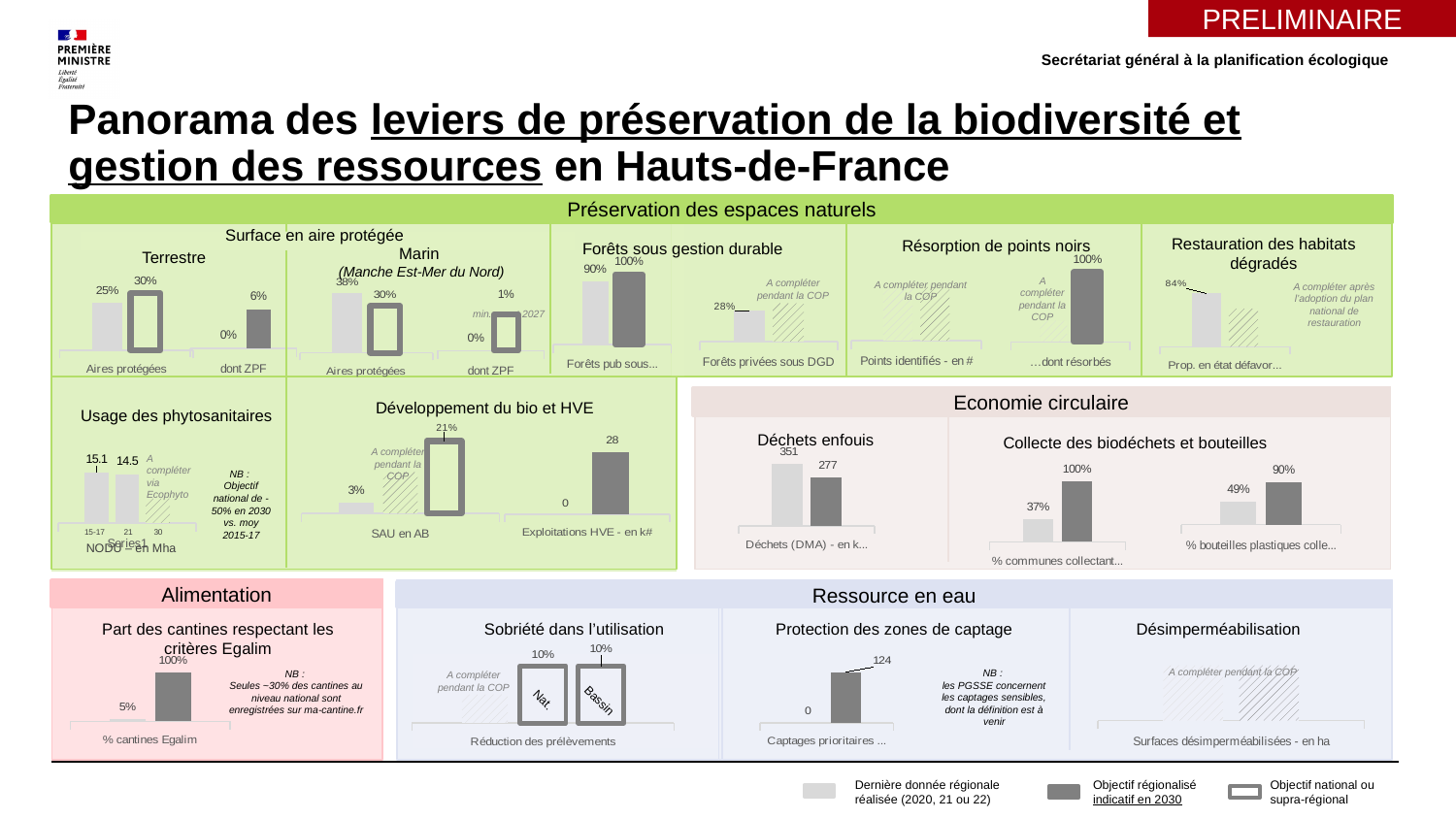

Secrétariat général à la planification écologique
# Panorama des leviers de préservation de la biodiversité et gestion des ressources en Hauts-de-France

Préservation des espaces naturels

Surface en aire protégée
Restauration des habitats dégradés
Résorption de points noirs

Forêts sous gestion durable
Marin
(Manche Est-Mer du Nord)
Terrestre

### Chart

| Category | 2019 | 2030 |
|---|---|---|
| …dont résorbés | 0.3 | 1.0 |

### Chart

| Category | 2019 | 2030 |
|---|---|---|
| Forêts pub sous DGD | 0.9 | 1.0 |
A compléter pendant la COP
A compléter pendant la COP
A compléter pendant la COP

### Chart

| Category | 2019 | 2030 |
|---|---|---|
| Forêts privées sous DGD | 0.28 | 0.35 |

### Chart

| Category | 2019 | 2030 |
|---|---|---|
| Aires protégées | 0.25 | 0.3 |

### Chart

| Category | 2019 | 2030 |
|---|---|---|
| Points identifiés - en # | 0.1 | 0.1 |

### Chart

| Category | 2019 | 2030 |
|---|---|---|
| Aires protégées | 0.38 | 0.3 |

### Chart

| Category | 2019 | 2030 |
|---|---|---|
| Prop. en état défavorable | 0.84 | 0.6 |
A compléter après l’adoption du plan national de restauration

### Chart

| Category | 2019 | 2030 |
|---|---|---|
| dont ZPF | 0.0 | 0.06 |
min. avant 2027

### Chart

| Category | 2019 | 2030 |
|---|---|---|
| dont ZPF | 0.0 | 0.01 |
Economie circulaire
Déchets enfouis
Collecte des biodéchets et bouteilles

### Chart

| Category | 2021 | 2030 |
|---|---|---|
| Déchets (DMA) - en kt/an | 351.0 | 277.0 |

### Chart

| Category | 2022 | 2030 |
|---|---|---|
| % bouteilles plastiques collectées | 0.485 | 0.9 |

### Chart

| Category | 2022 | 2030 |
|---|---|---|
| % communes collectant biodéchets | 0.37 | 1.0 |
Développement du bio et HVE
Usage des phytosanitaires

### Chart

| Category | 15-17 | 21 | 30 |
|---|---|---|---|
|  | 15.1 | 14.5 | 7.25 |
A compléter via Ecophyto
NB :
Objectif national de -50% en 2030 vs. moy 2015-17
15-17
21
30
NODU – en Mha

### Chart

| Category | 2019 | 2030 | Nat. |
|---|---|---|---|
| SAU en AB | 0.03 | 0.12 | 0.21 |

### Chart

| Category | 2019 | 2030 |
|---|---|---|
| Exploitations HVE - en k# | 0.0 | 28.0 |
A compléter pendant la COP

Alimentation
Ressource en eau
Part des cantines respectant les critères Egalim
Sobriété dans l’utilisation
Protection des zones de captage
Désimperméabilisation

### Chart

| Category | 2019 | 2030 | Bassins |
|---|---|---|---|
| Réduction des prélèvements | 0.05 | 0.1 | 0.1 |
A compléter pendant la COP

### Chart

| Category | 2022 | 2030 |
|---|---|---|
| % cantines Egalim | 0.05 | 1.0 |

### Chart

| Category | 2019 | 2030 |
|---|---|---|
| Captages prioritaires dotés d'un PGSSE - en # | 0.0 | 124.0 |
A compléter pendant la COP

### Chart

| Category | 2019 | 2030 |
|---|---|---|
| Surfaces désimperméabilisées - en ha | 0.3 | 0.3 |
NB :
les PGSSE concernent les captages sensibles, dont la définition est à venir
NB :
Seules ~30% des cantines au niveau national sont enregistrées sur ma-cantine.fr
Nat.
Bassin
Dernière donnée régionale réalisée (2020, 21 ou 22)
Objectif régionalisé indicatif en 2030
Objectif national ou supra-régional